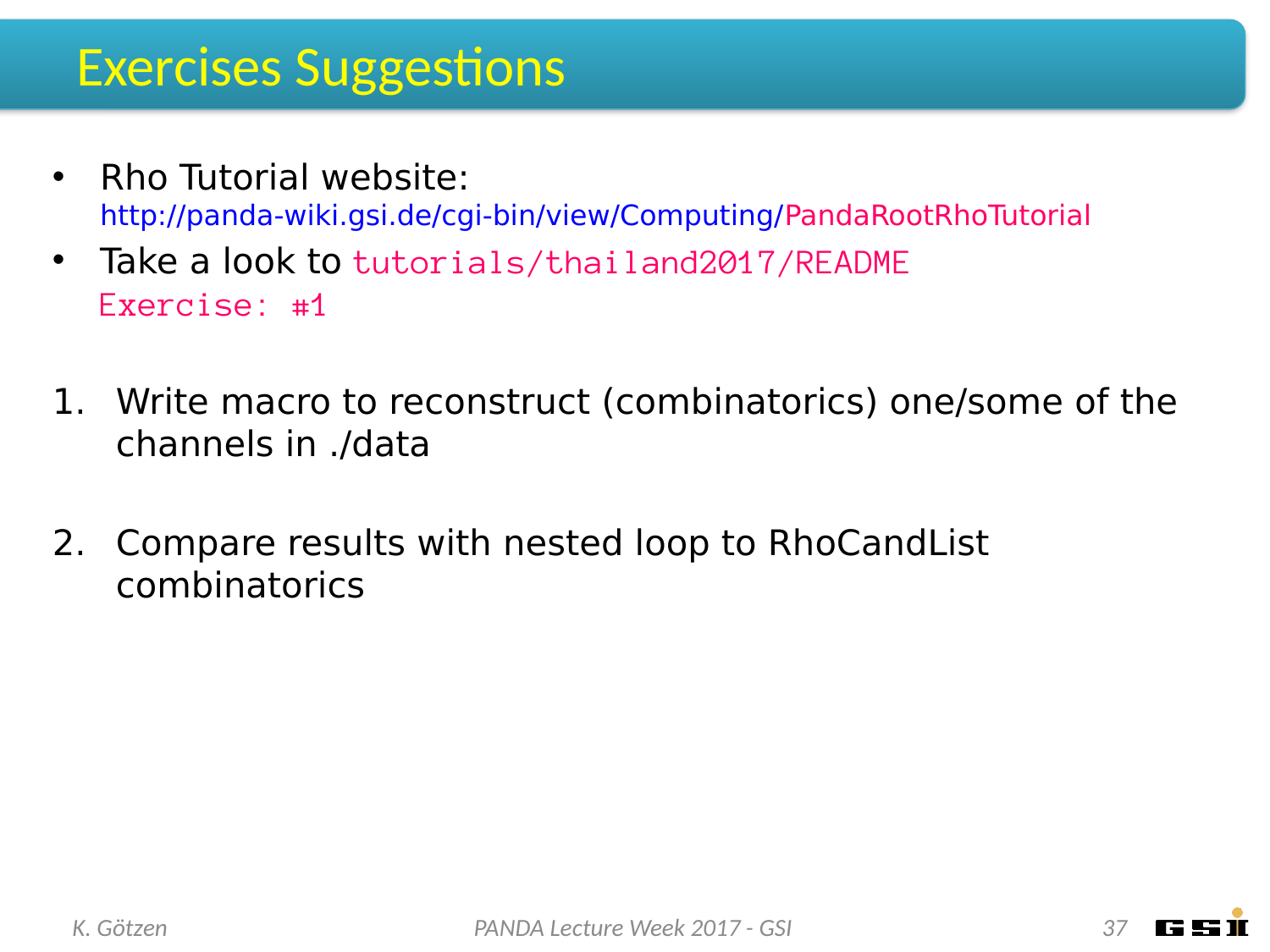

# Exercises Suggestions
Rho Tutorial website:
http://panda-wiki.gsi.de/cgi-bin/view/Computing/PandaRootRhoTutorial
Take a look to tutorials/thailand2017/README
Exercise: #1

Write macro to reconstruct (combinatorics) one/some of the channels in ./data

Compare results with nested loop to RhoCandList combinatorics
K. Götzen
PANDA Lecture Week 2017 - GSI
37